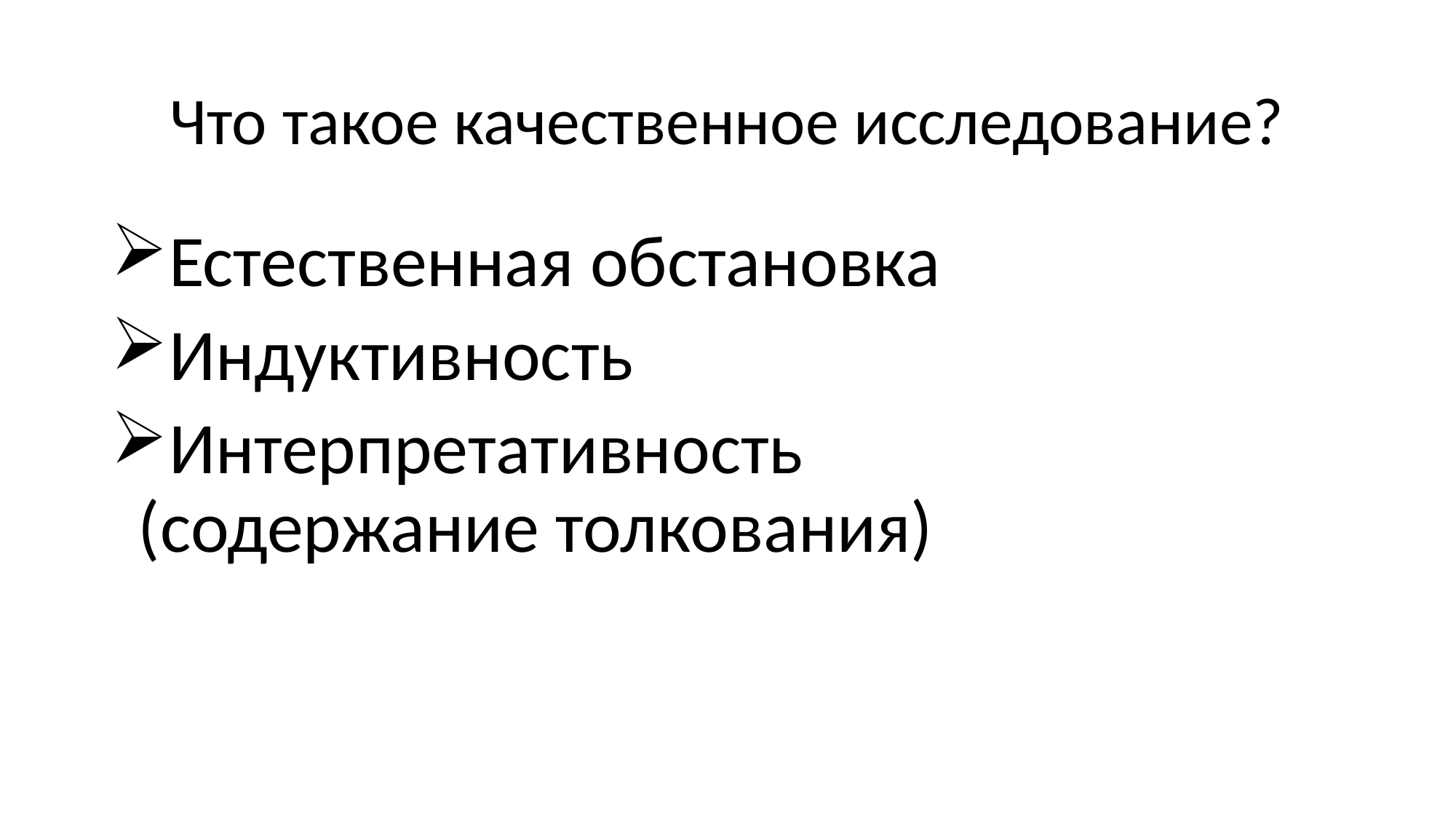

Что такое качественное исследование?
Естественная обстановка
Индуктивность
Интерпретативность
(содержание толкования)